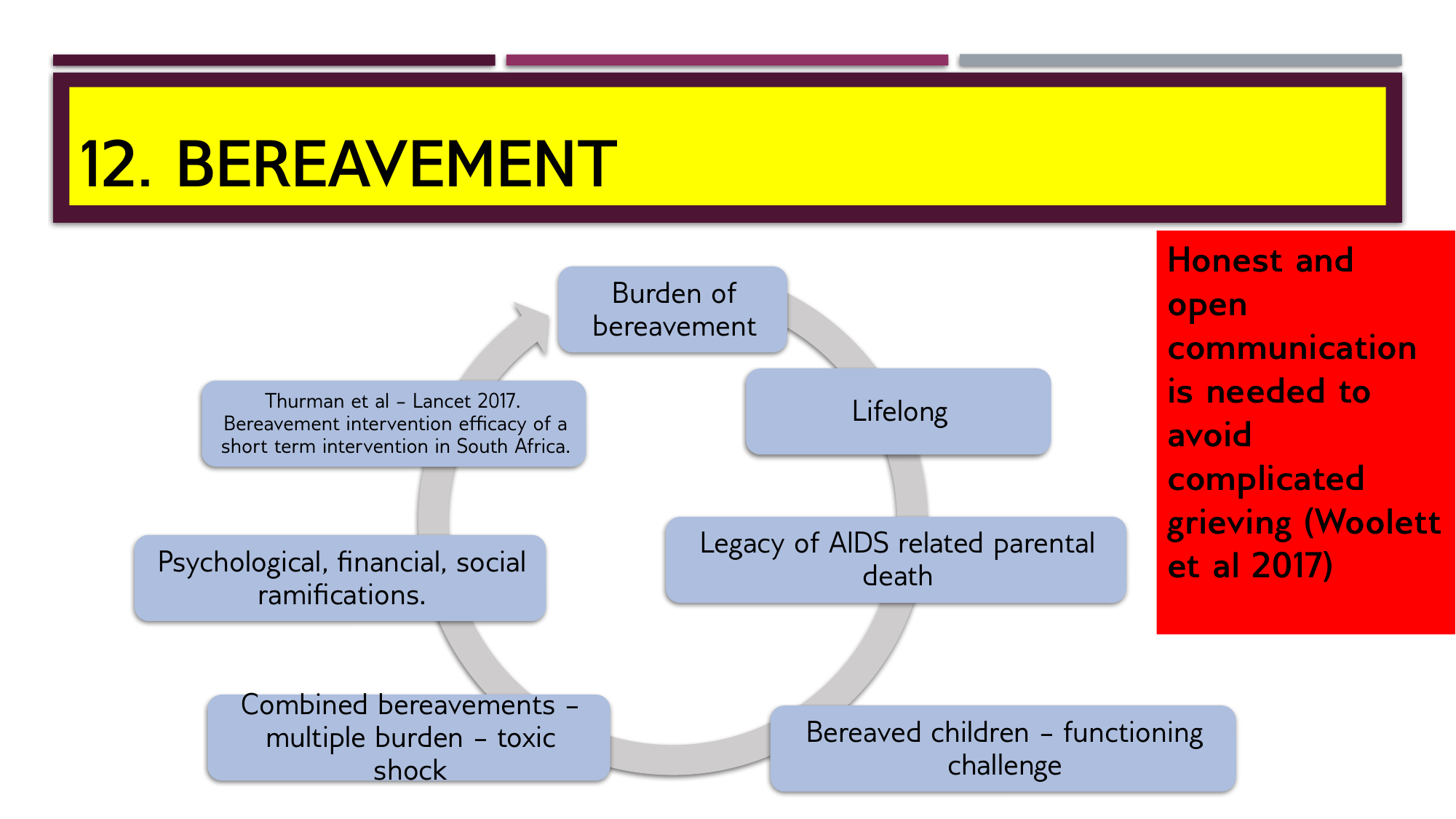

# 12. BEREAVEMENT
Honest and open communication is needed to avoid complicated grieving (Woolett et al 2017)

Burden of bereavement
Lifelong
Legacy of AIDS related parental death
Bereaved children – functioning challenge
Combined bereavements – multiple burden – toxic shock
Psychological, financial, social ramifications.
Thurman et al – Lancet 2017.  Bereavement intervention efficacy of a short term intervention in South Africa.